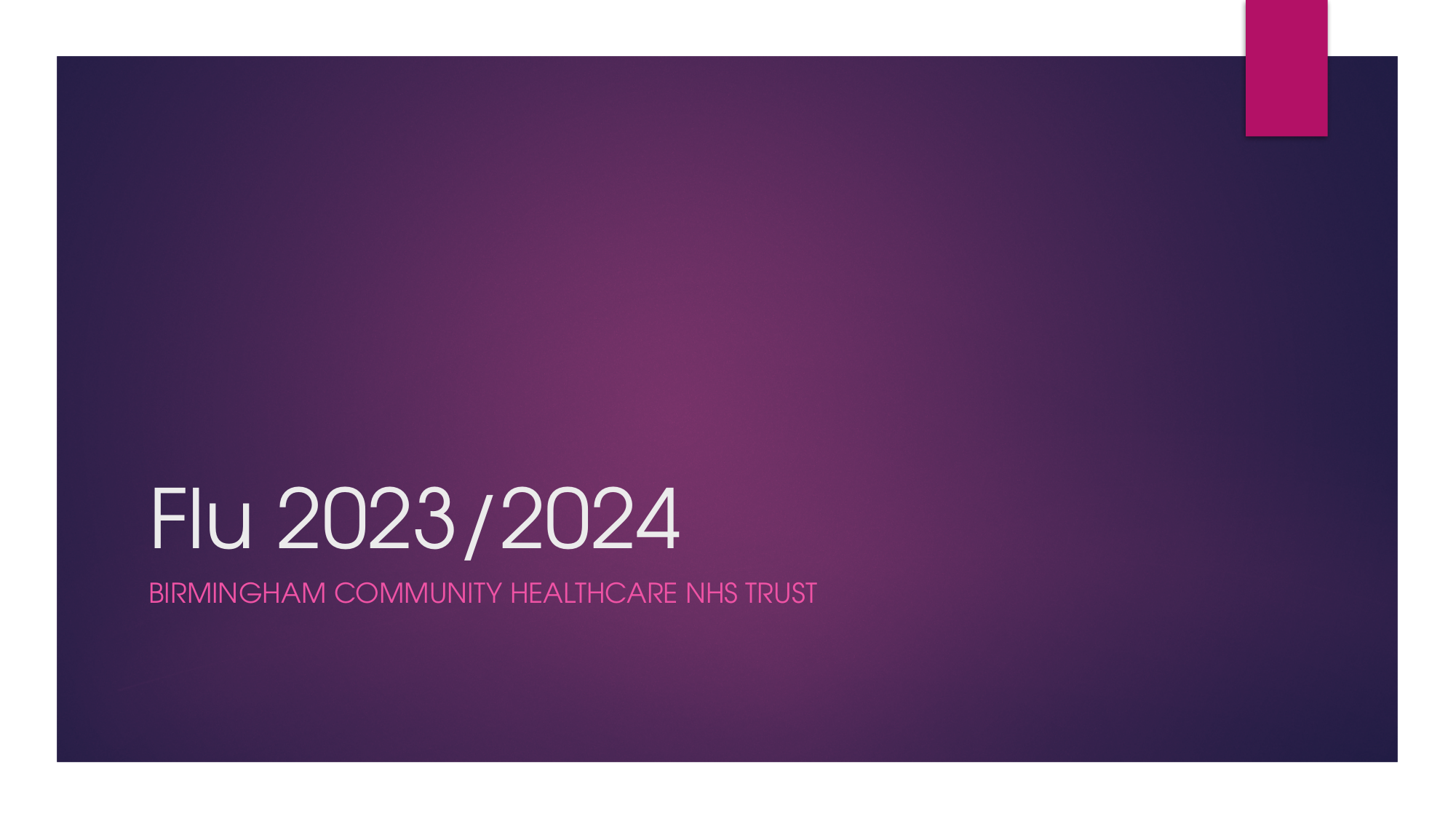

# Flu 2023/2024
Birmingham Community Healthcare NHS Trust